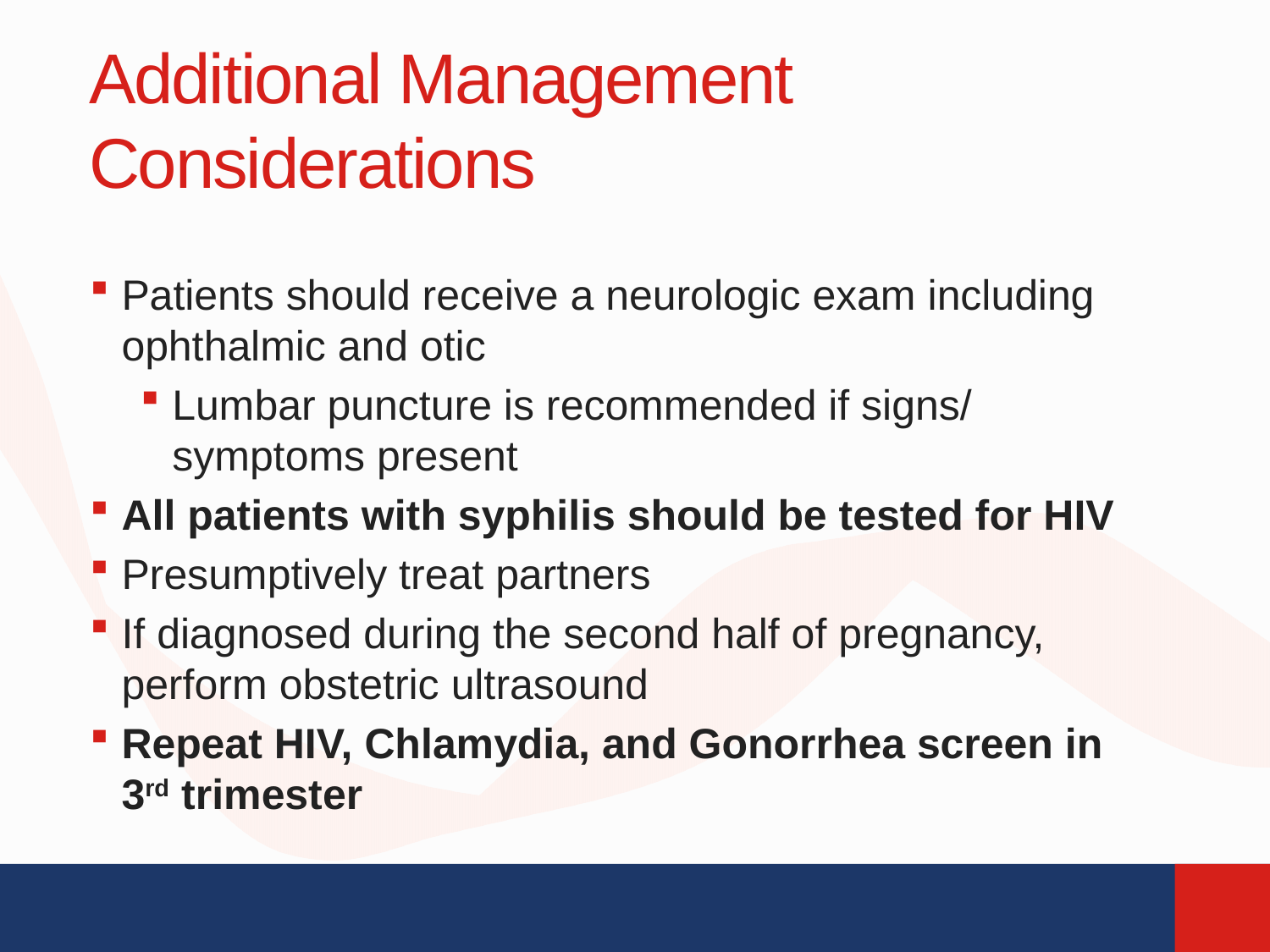

# Additional Management Considerations

Patients should receive a neurologic exam including ophthalmic and otic
Lumbar puncture is recommended if signs/ symptoms present
All patients with syphilis should be tested for HIV
Presumptively treat partners
If diagnosed during the second half of pregnancy, perform obstetric ultrasound
Repeat HIV, Chlamydia, and Gonorrhea screen in 3rd trimester